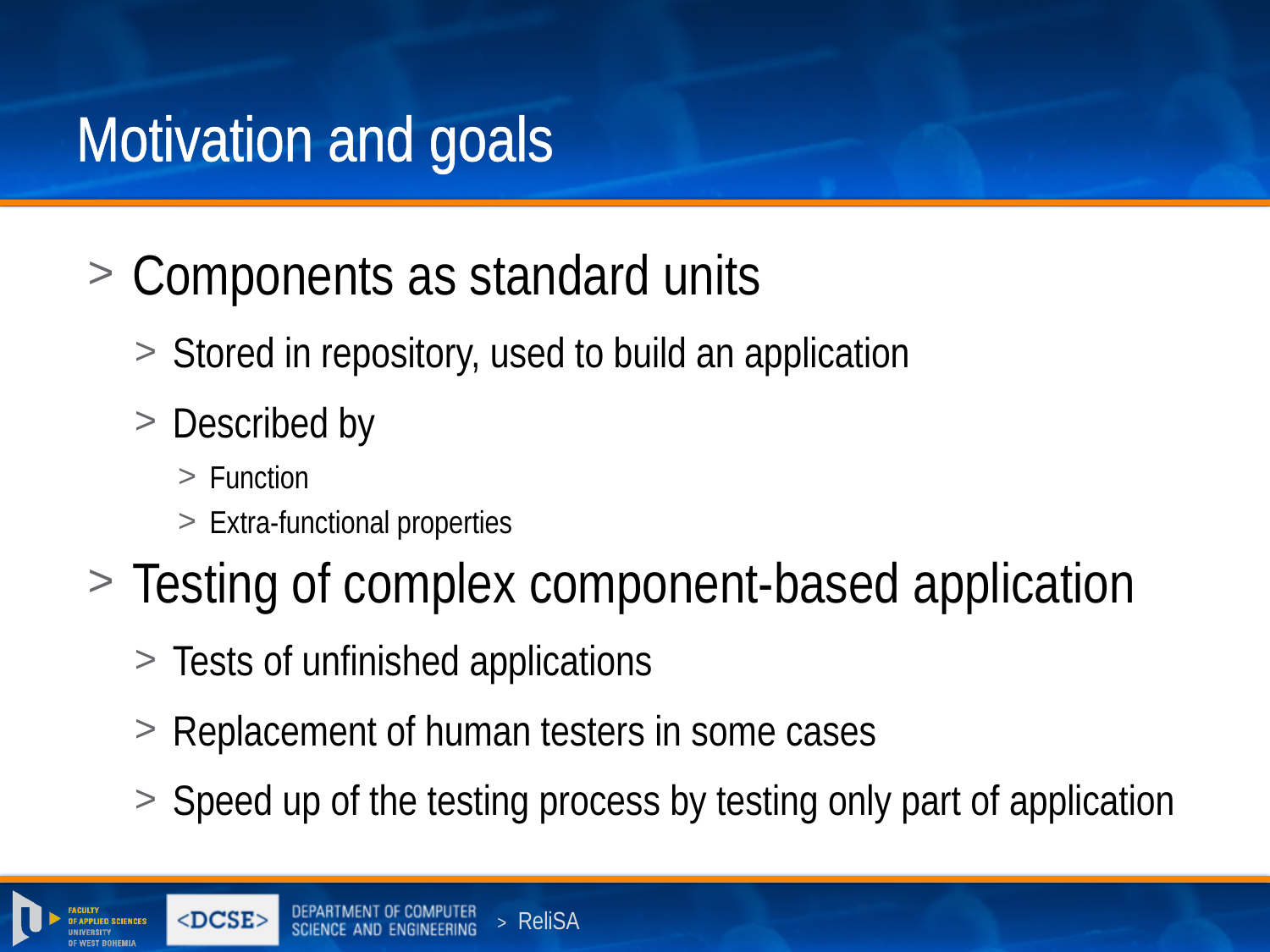

# Motivation and goals
Components as standard units
Stored in repository, used to build an application
Described by
Function
Extra-functional properties
Testing of complex component-based application
Tests of unfinished applications
Replacement of human testers in some cases
Speed up of the testing process by testing only part of application